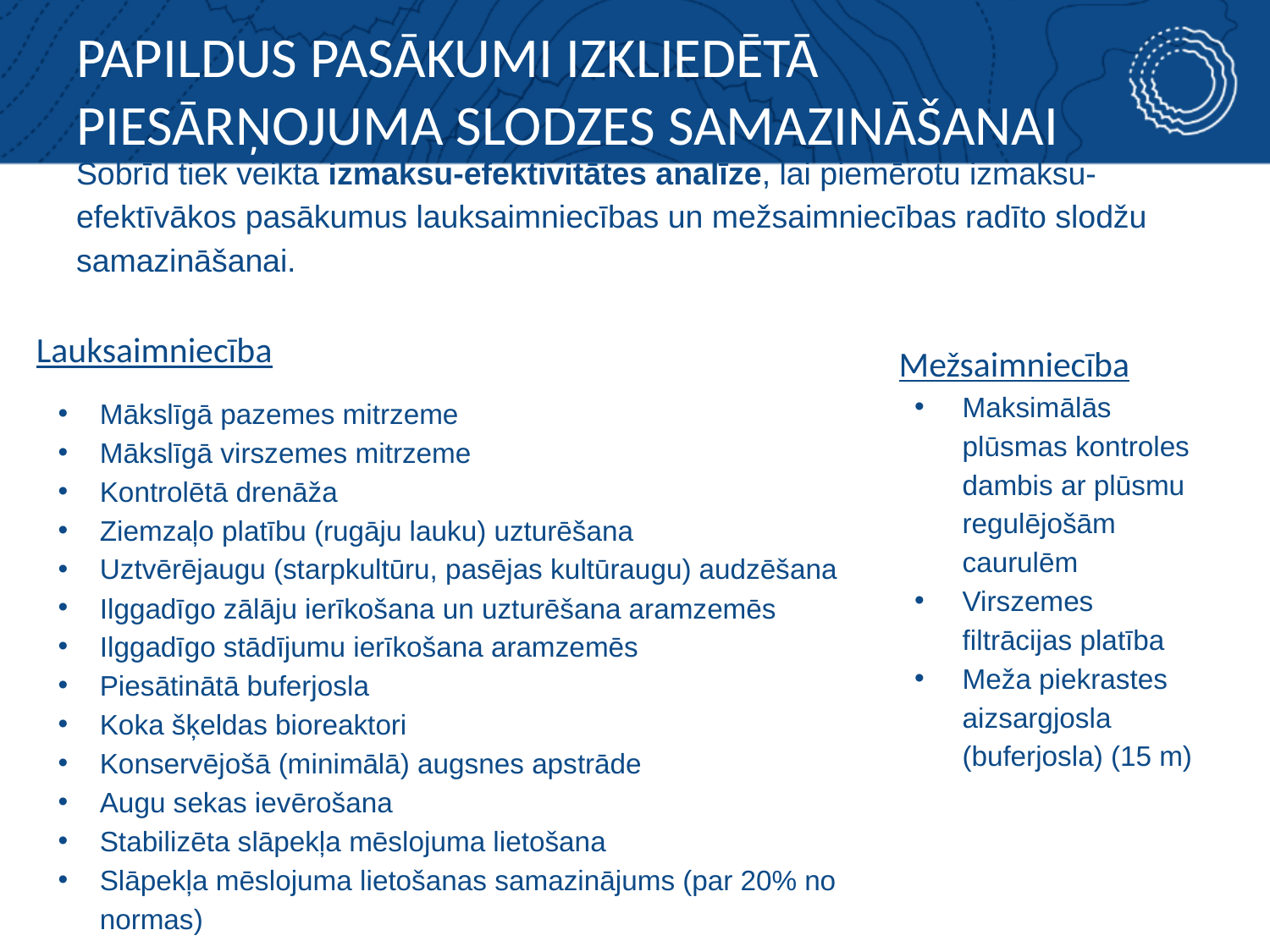

# PAPILDUS PASĀKUMI IZKLIEDĒTĀ PIESĀRŅOJUMA SLODZES SAMAZINĀŠANAI
Šobrīd tiek veikta izmaksu-efektivitātes analīze, lai piemērotu izmaksu-efektīvākos pasākumus lauksaimniecības un mežsaimniecības radīto slodžu samazināšanai.
Lauksaimniecība
Mākslīgā pazemes mitrzeme
Mākslīgā virszemes mitrzeme
Kontrolētā drenāža
Ziemzaļo platību (rugāju lauku) uzturēšana
Uztvērējaugu (starpkultūru, pasējas kultūraugu) audzēšana
Ilggadīgo zālāju ierīkošana un uzturēšana aramzemēs
Ilggadīgo stādījumu ierīkošana aramzemēs
Piesātinātā buferjosla
Koka šķeldas bioreaktori
Konservējošā (minimālā) augsnes apstrāde
Augu sekas ievērošana
Stabilizēta slāpekļa mēslojuma lietošana
Slāpekļa mēslojuma lietošanas samazinājums (par 20% no normas)
Mežsaimniecība
Maksimālās plūsmas kontroles dambis ar plūsmu regulējošām caurulēm
Virszemes filtrācijas platība
Meža piekrastes aizsargjosla (buferjosla) (15 m)